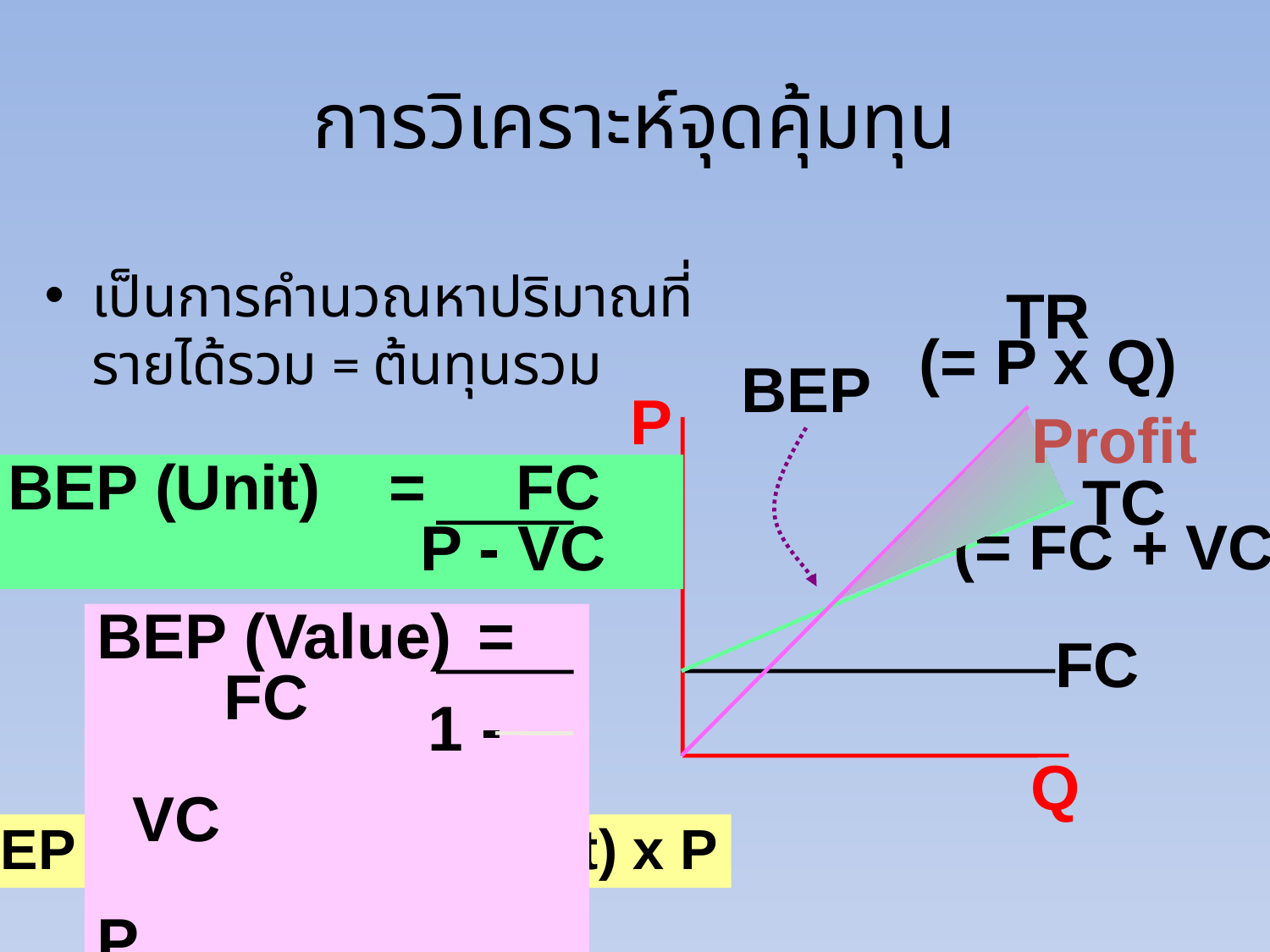

# การวิเคราะห์จุดคุ้มทุน
เป็นการคำนวณหาปริมาณที่
รายได้รวม = ต้นทุนรวม
TR
(= P x Q)

BEP

P

Q
Profit

BEP (Unit)	=	FC
		         P - VC

TC
(= FC + VC)

BEP (Value)	=	FC
		               VC
			     P

1 -

FC

BEP (Value) = BEP (Unit) x P